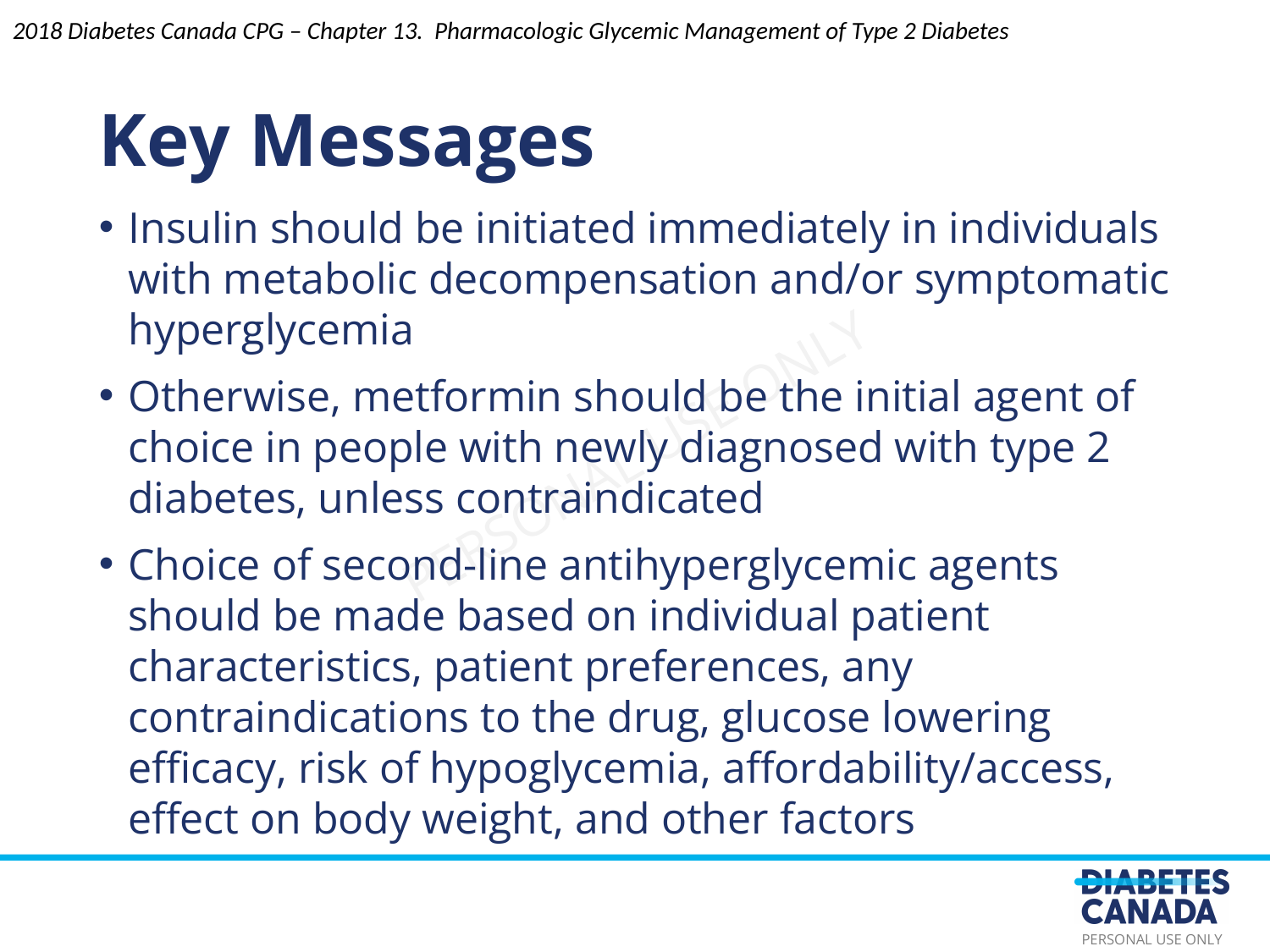

2018 Diabetes Canada CPG – Chapter 13.  Pharmacologic Glycemic Management of Type 2 Diabetes
# Key Messages
Insulin should be initiated immediately in individuals with metabolic decompensation and/or symptomatic hyperglycemia
Otherwise, metformin should be the initial agent of choice in people with newly diagnosed with type 2 diabetes, unless contraindicated
Choice of second-line antihyperglycemic agents should be made based on individual patient characteristics, patient preferences, any contraindications to the drug, glucose lowering efficacy, risk of hypoglycemia, affordability/access, effect on body weight, and other factors